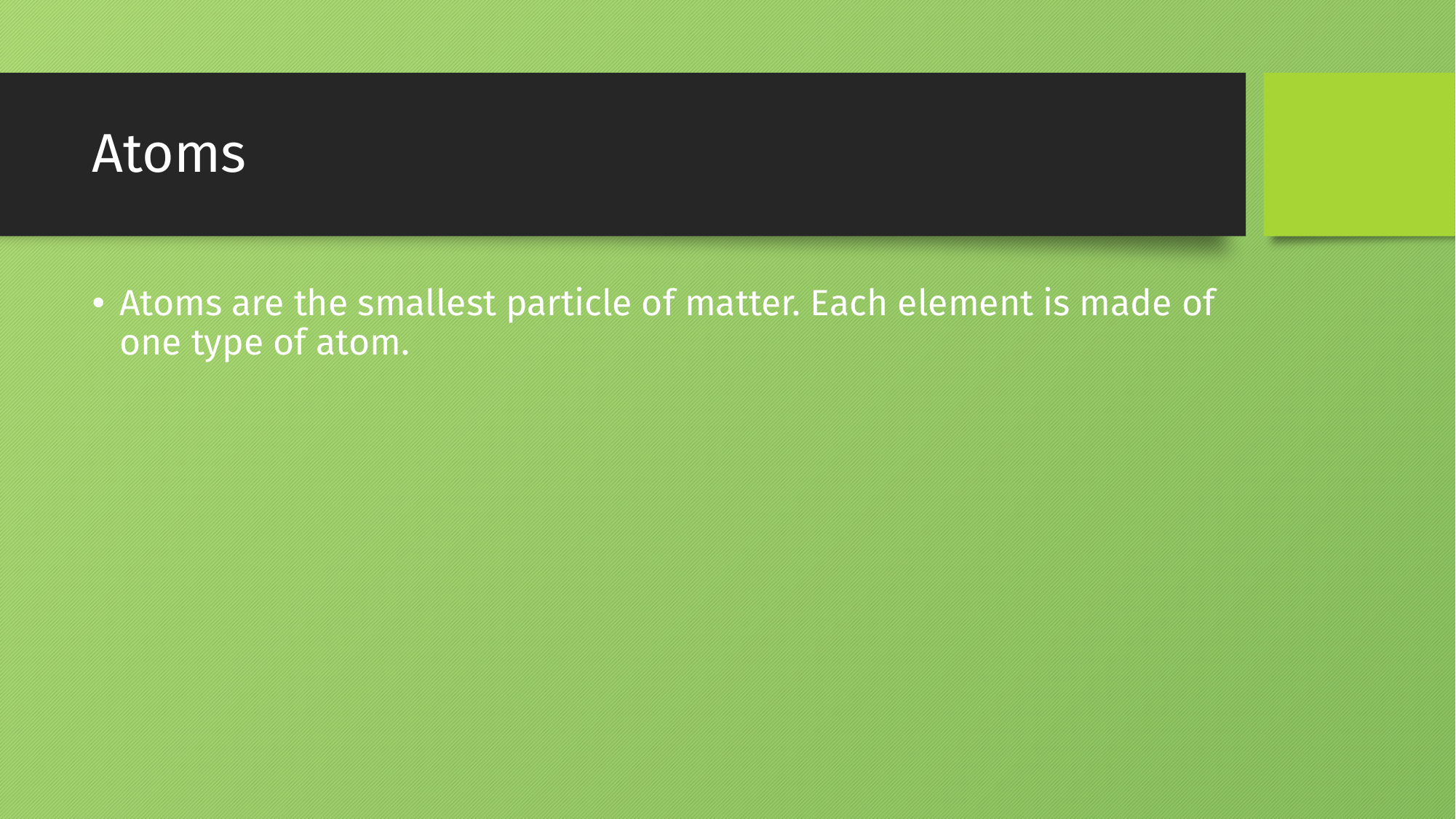

# Atoms
Atoms are the smallest particle of matter. Each element is made of one type of atom.